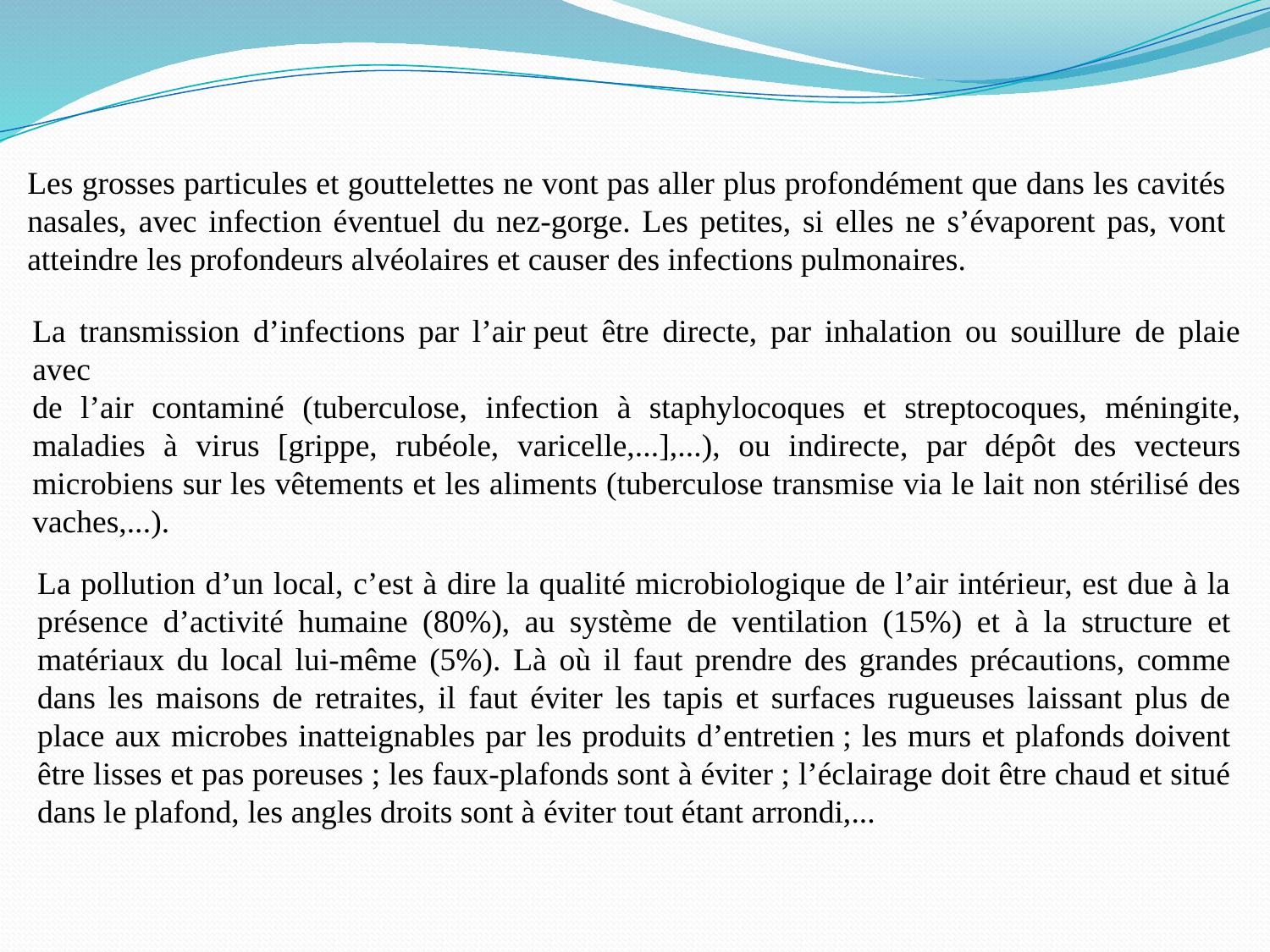

Les grosses particules et gouttelettes ne vont pas aller plus profondément que dans les cavités nasales, avec infection éventuel du nez-gorge. Les petites, si elles ne s’évaporent pas, vont atteindre les profondeurs alvéolaires et causer des infections pulmonaires.

La transmission d’infections par l’air peut être directe, par inhalation ou souillure de plaie avec
de l’air contaminé (tuberculose, infection à staphylocoques et streptocoques, méningite, maladies à virus [grippe, rubéole, varicelle,...],...), ou indirecte, par dépôt des vecteurs microbiens sur les vêtements et les aliments (tuberculose transmise via le lait non stérilisé des vaches,...).
La pollution d’un local, c’est à dire la qualité microbiologique de l’air intérieur, est due à la présence d’activité humaine (80%), au système de ventilation (15%) et à la structure et matériaux du local lui-même (5%). Là où il faut prendre des grandes précautions, comme dans les maisons de retraites, il faut éviter les tapis et surfaces rugueuses laissant plus de place aux microbes inatteignables par les produits d’entretien ; les murs et plafonds doivent être lisses et pas poreuses ; les faux-plafonds sont à éviter ; l’éclairage doit être chaud et situé dans le plafond, les angles droits sont à éviter tout étant arrondi,...